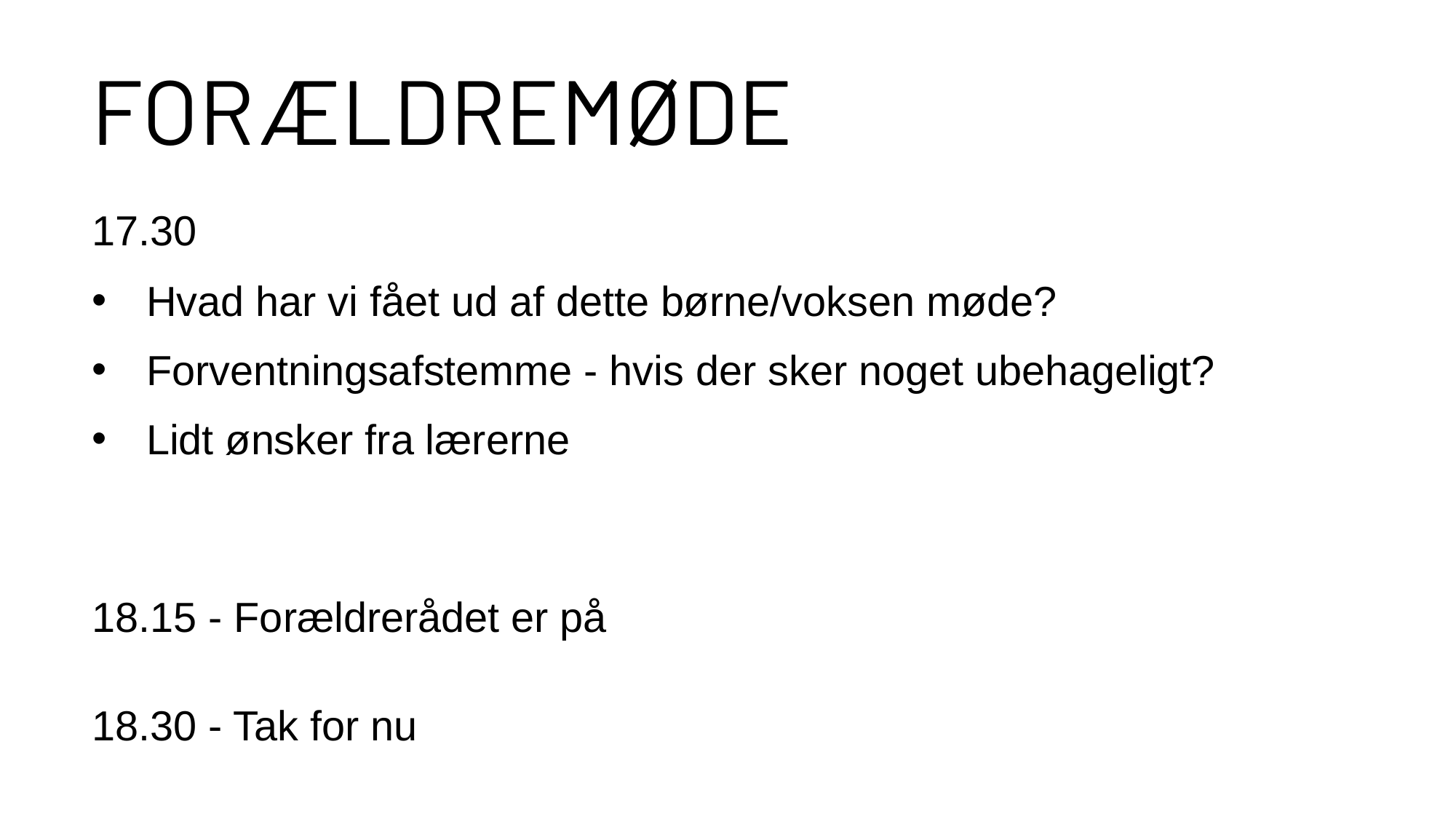

# FORÆLDREMØDE
17.30
Hvad har vi fået ud af dette børne/voksen møde?
Forventningsafstemme - hvis der sker noget ubehageligt?
Lidt ønsker fra lærerne

18.15 - Forældrerådet er på

18.30 - Tak for nu